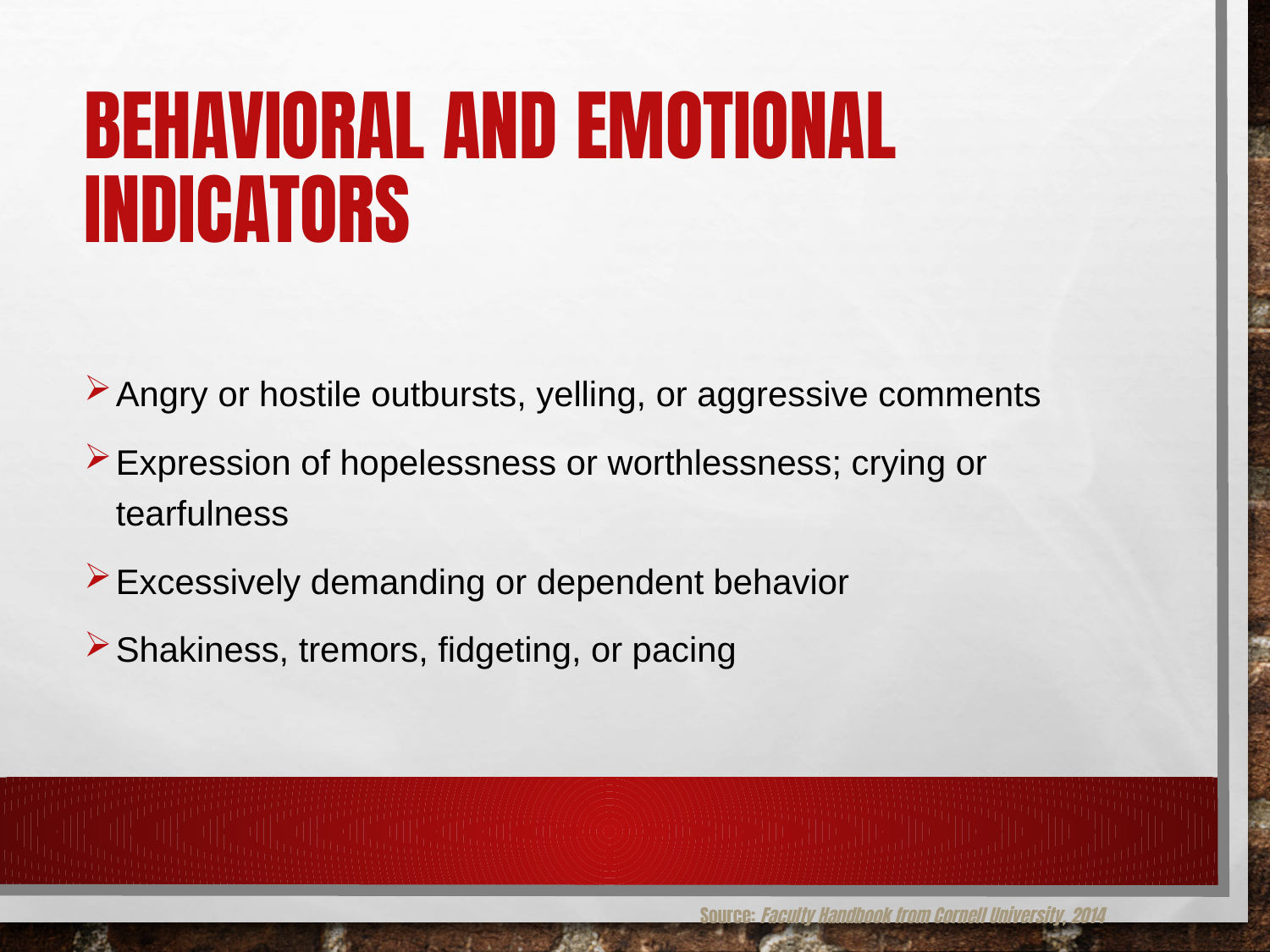

# Behavioral and Emotional Indicators
Angry or hostile outbursts, yelling, or aggressive comments
Expression of hopelessness or worthlessness; crying or tearfulness
Excessively demanding or dependent behavior
Shakiness, tremors, fidgeting, or pacing
Source: Faculty Handbook from Cornell University, 2014